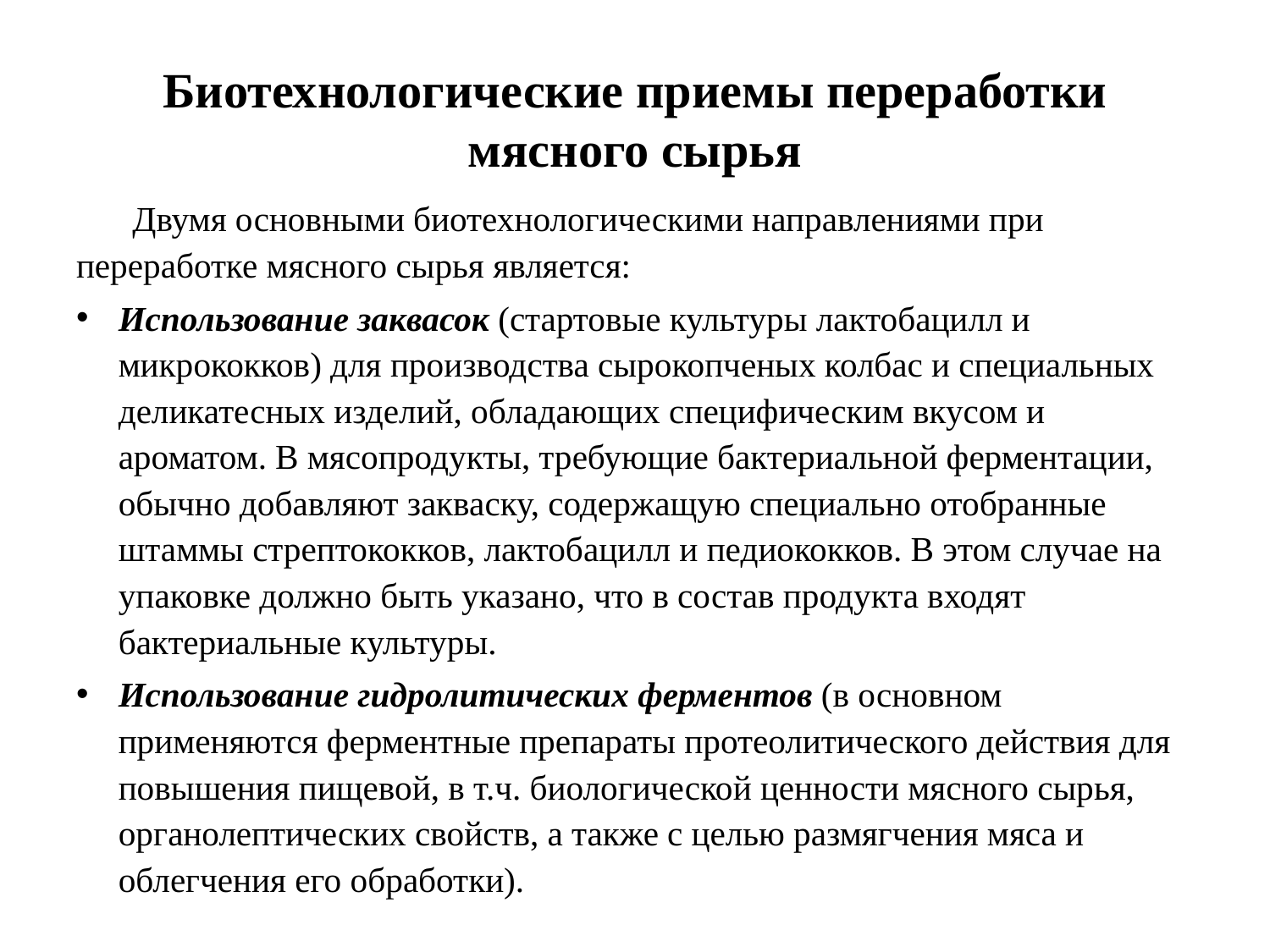

# Биотехнологические приемы переработки мясного сырья
Двумя основными биотехнологическими направлениями при переработке мясного сырья является:
Использование заквасок (стартовые культуры лактобацилл и микрококков) для производства сырокопченых колбас и специальных деликатесных изделий, обладающих специфическим вкусом и ароматом. В мясопродукты, требующие бактериальной ферментации, обычно добавляют закваску, содержащую специально отобранные штаммы стрептококков, лактобацилл и педиококков. В этом случае на упаковке должно быть указано, что в состав продукта входят бактериальные культуры.
Использование гидролитических ферментов (в основном применяются ферментные препараты протеолитического действия для повышения пищевой, в т.ч. биологической ценности мясного сырья, органолептических свойств, а также с целью размягчения мяса и облегчения его обработки).